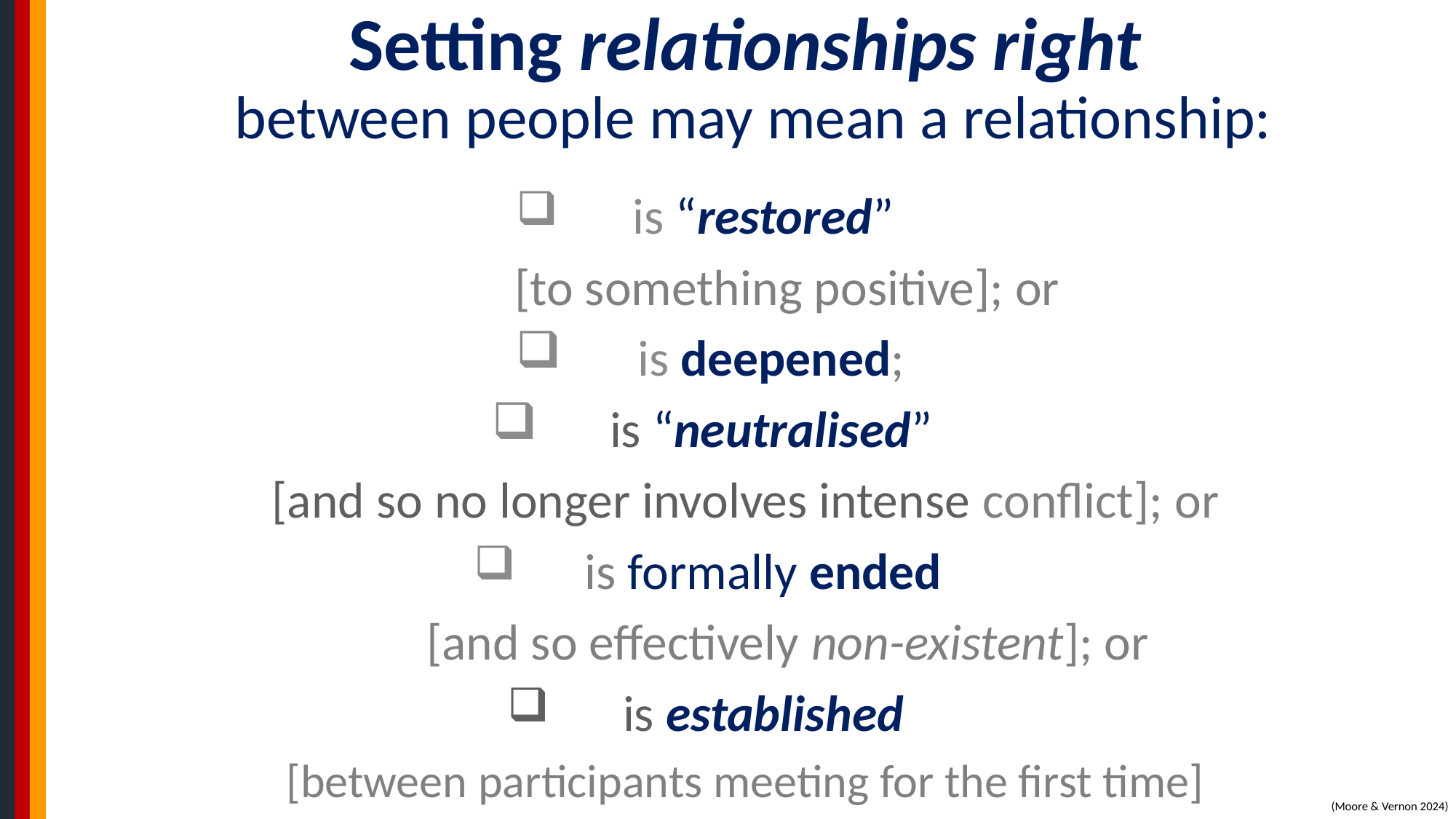

# Setting relationships right between people may mean a relationship:

 is “restored”
	[to something positive]; or
 is deepened;
 is “neutralised”
[and so no longer involves intense conflict]; or
 is formally ended
	[and so effectively non-existent]; or
 is established
[between participants meeting for the first time]

(Moore & Vernon 2024)